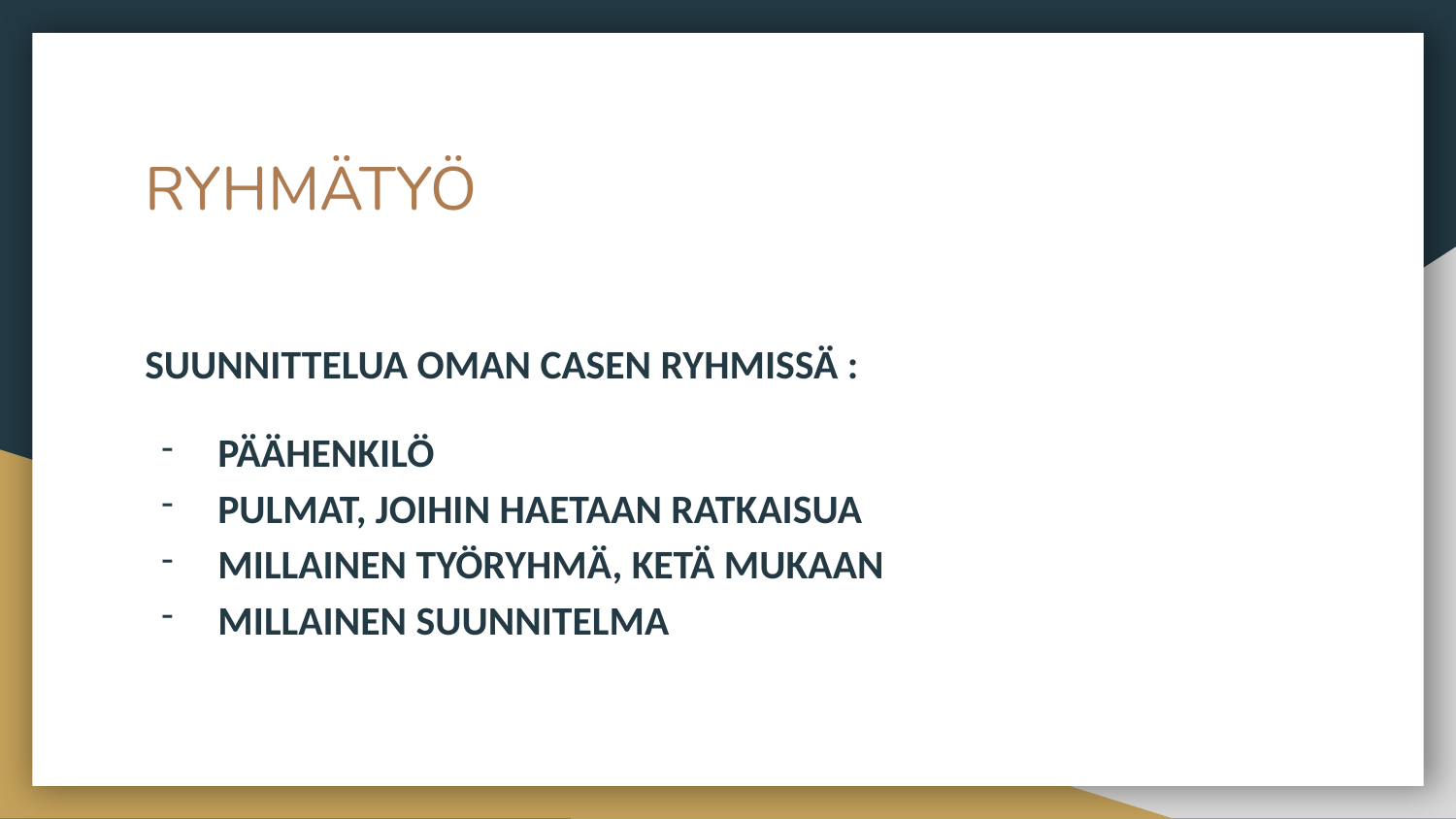

# RYHMÄTYÖ
SUUNNITTELUA OMAN CASEN RYHMISSÄ :
PÄÄHENKILÖ
PULMAT, JOIHIN HAETAAN RATKAISUA
MILLAINEN TYÖRYHMÄ, KETÄ MUKAAN
MILLAINEN SUUNNITELMA